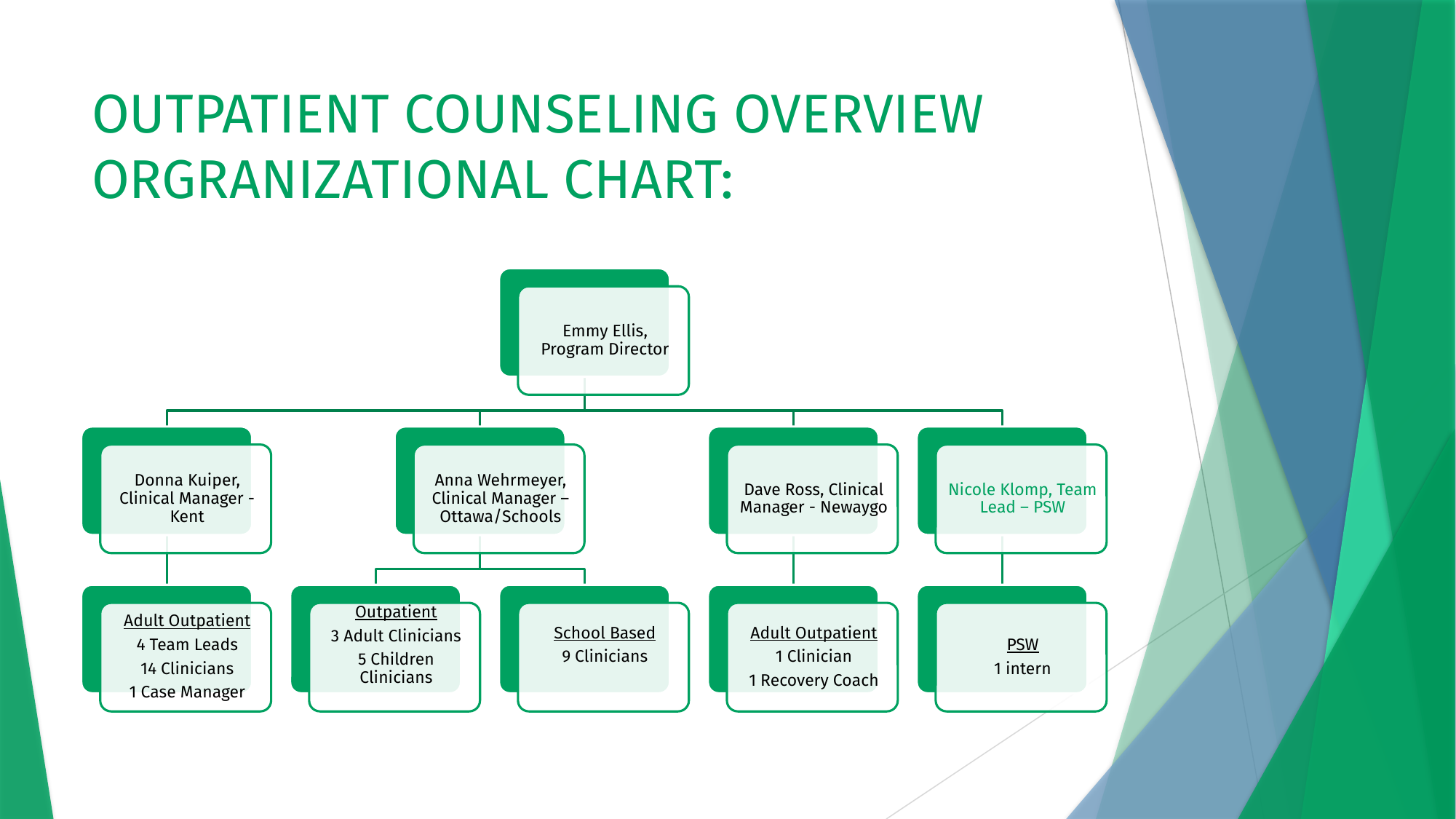

# OUTPATIENT COUNSELING OVERVIEW ORGRANIZATIONAL CHART:
Emmy Ellis, Program Director
Donna Kuiper, Clinical Manager - Kent
Adult Outpatient
4 Team Leads
14 Clinicians
1 Case Manager
Anna Wehrmeyer, Clinical Manager – Ottawa/Schools
Outpatient
3 Adult Clinicians
5 Children Clinicians

School Based
9 Clinicians

Dave Ross, Clinical Manager - Newaygo
Adult Outpatient
1 Clinician
1 Recovery Coach
Nicole Klomp, Team Lead – PSW
PSW
1 intern